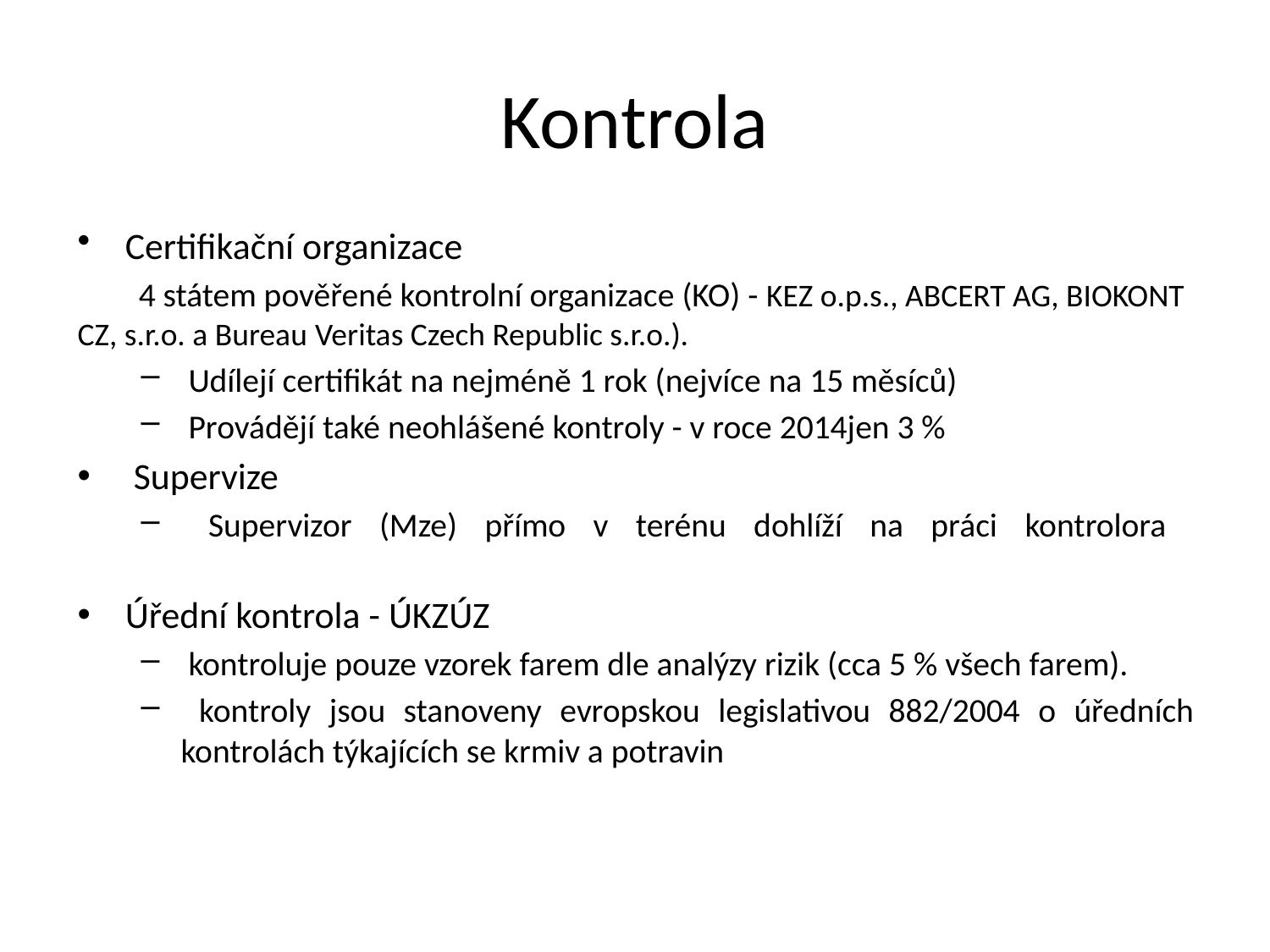

# Kontrola
Certifikační organizace
        4 státem pověřené kontrolní organizace (KO) - KEZ o.p.s., ABCERT AG, BIOKONT CZ, s.r.o. a Bureau Veritas Czech Republic s.r.o.).
 Udílejí certifikát na nejméně 1 rok (nejvíce na 15 měsíců)
 Provádějí také neohlášené kontroly - v roce 2014jen 3 %
 Supervize
 Supervizor (Mze) přímo v terénu dohlíží na práci kontrolora
Úřední kontrola - ÚKZÚZ
 kontroluje pouze vzorek farem dle analýzy rizik (cca 5 % všech farem).
 kontroly jsou stanoveny evropskou legislativou 882/2004 o úředních kontrolách týkajících se krmiv a potravin